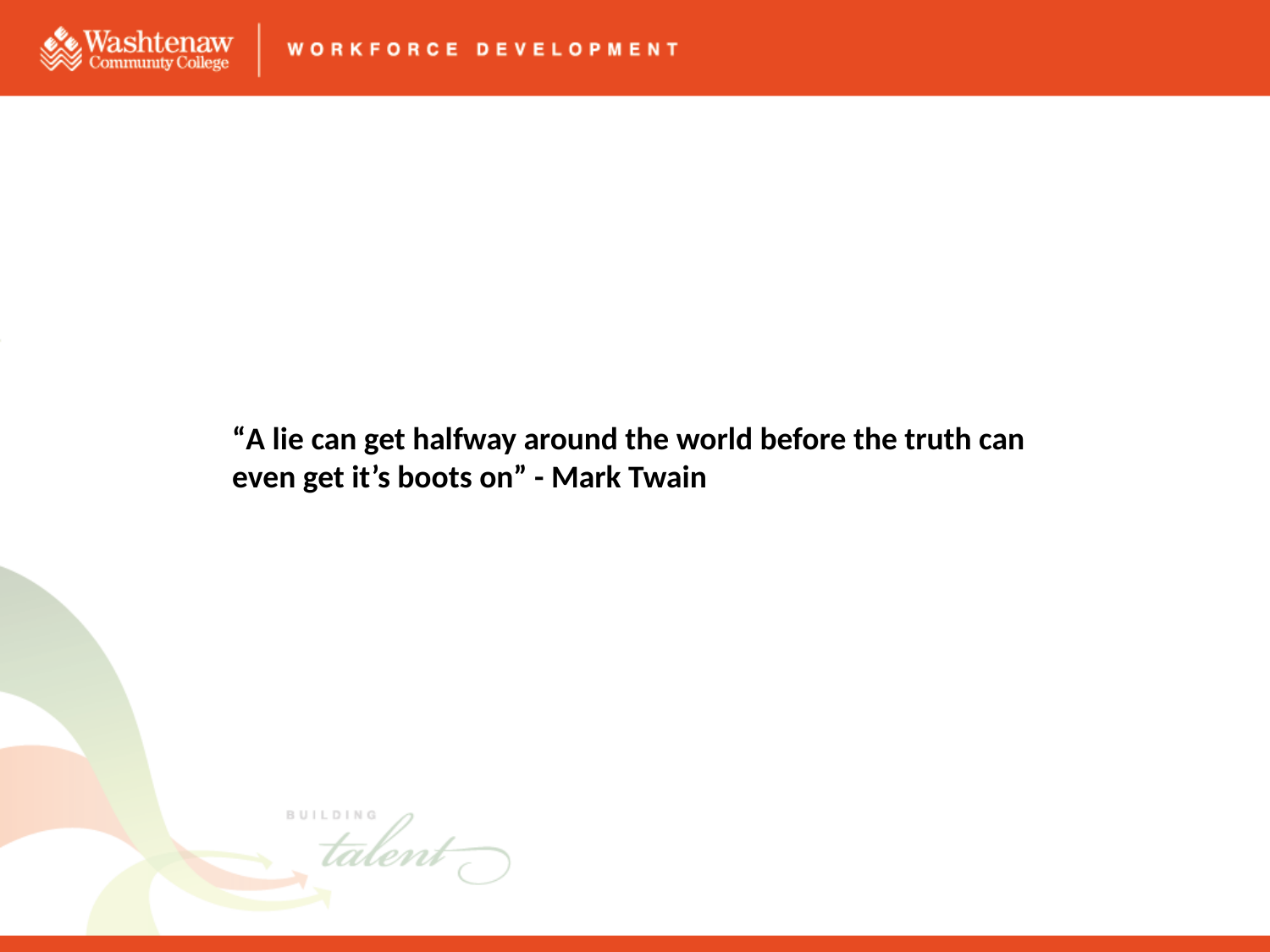

“A lie can get halfway around the world before the truth can even get it’s boots on” - Mark Twain